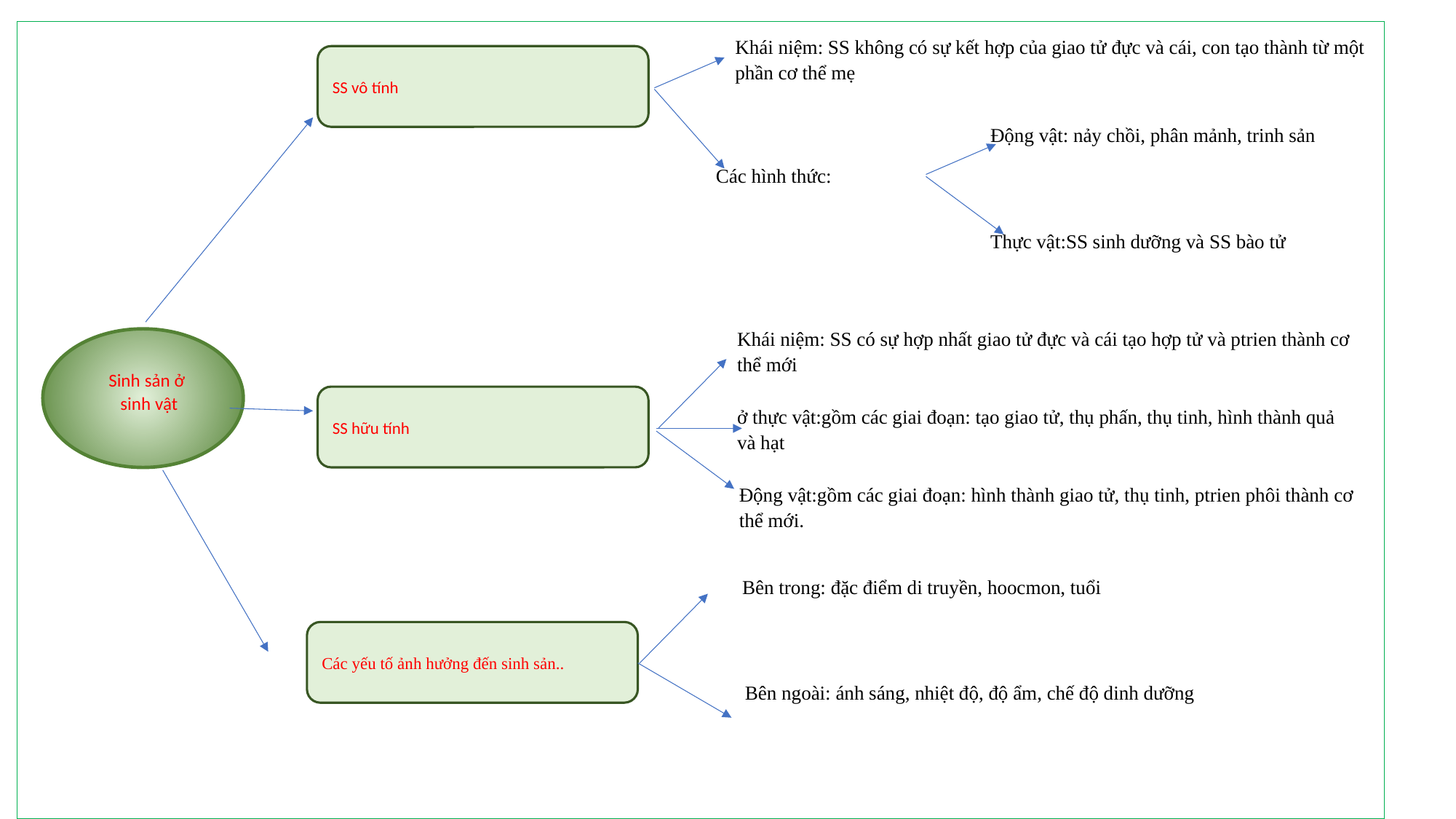

Khái niệm: SS không có sự kết hợp của giao tử đực và cái, con tạo thành từ một phần cơ thể mẹ
SS vô tính
Động vật: nảy chồi, phân mảnh, trinh sản
Các hình thức:
Thực vật:SS sinh dưỡng và SS bào tử
Khái niệm: SS có sự hợp nhất giao tử đực và cái tạo hợp tử và ptrien thành cơ thể mới

Sinh sản ở
sinh vật
SS hữu tính
ở thực vật:gồm các giai đoạn: tạo giao tử, thụ phấn, thụ tinh, hình thành quả và hạt
Động vật:gồm các giai đoạn: hình thành giao tử, thụ tinh, ptrien phôi thành cơ thể mới.
Bên trong: đặc điểm di truyền, hoocmon, tuổi
Các yếu tố ảnh hưởng đến sinh sản..
Bên ngoài: ánh sáng, nhiệt độ, độ ẩm, chế độ dinh dưỡng